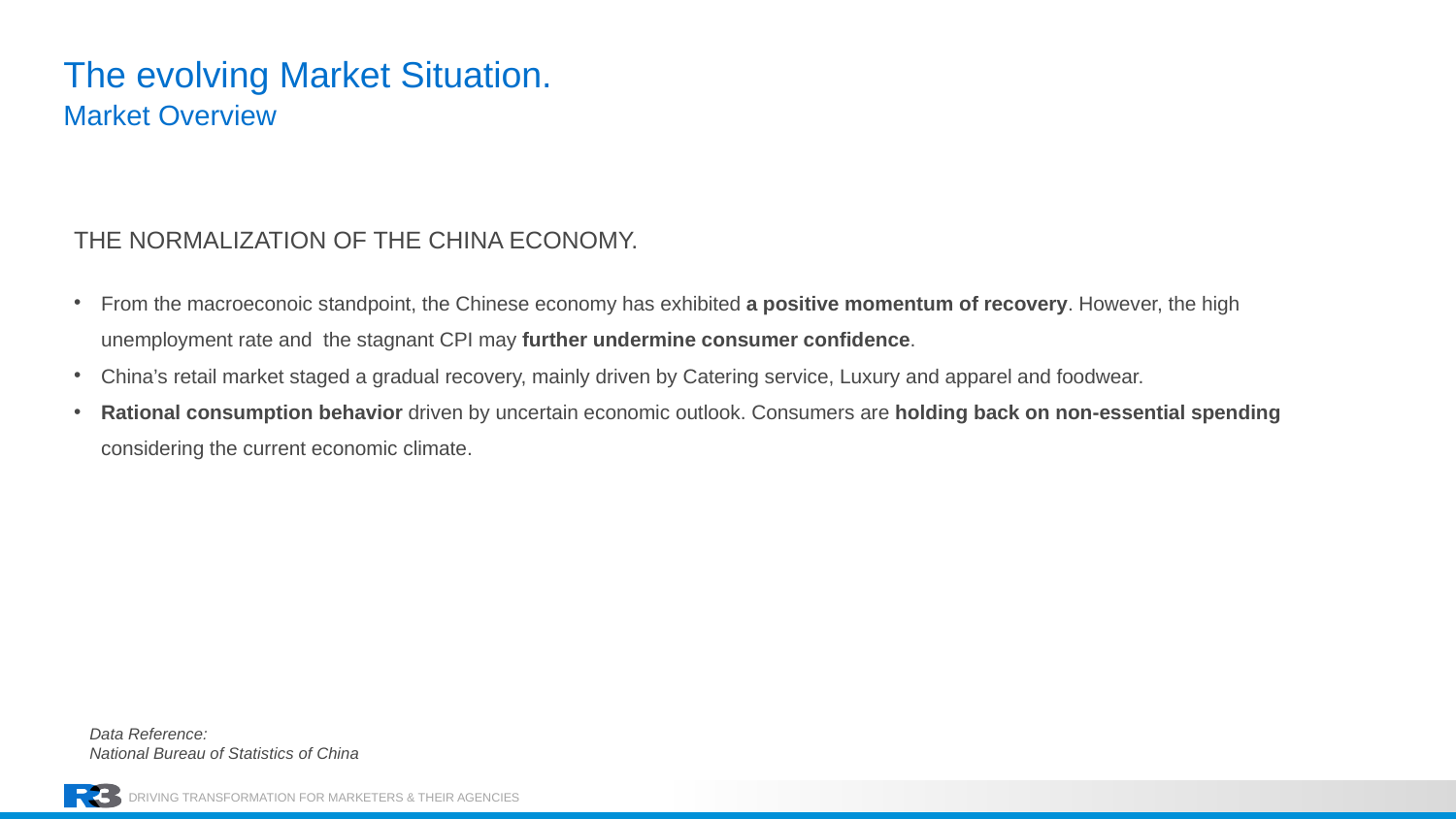

# The evolving Market Situation. Market Overview
THE NORMALIZATION OF THE CHINA ECONOMY.

From the macroeconoic standpoint, the Chinese economy has exhibited a positive momentum of recovery. However, the high unemployment rate and  the stagnant CPI may further undermine consumer confidence.
China’s retail market staged a gradual recovery, mainly driven by Catering service, Luxury and apparel and foodwear.
Rational consumption behavior driven by uncertain economic outlook. Consumers are holding back on non-essential spending considering the current economic climate.

Data Reference:
National Bureau of Statistics of China
8